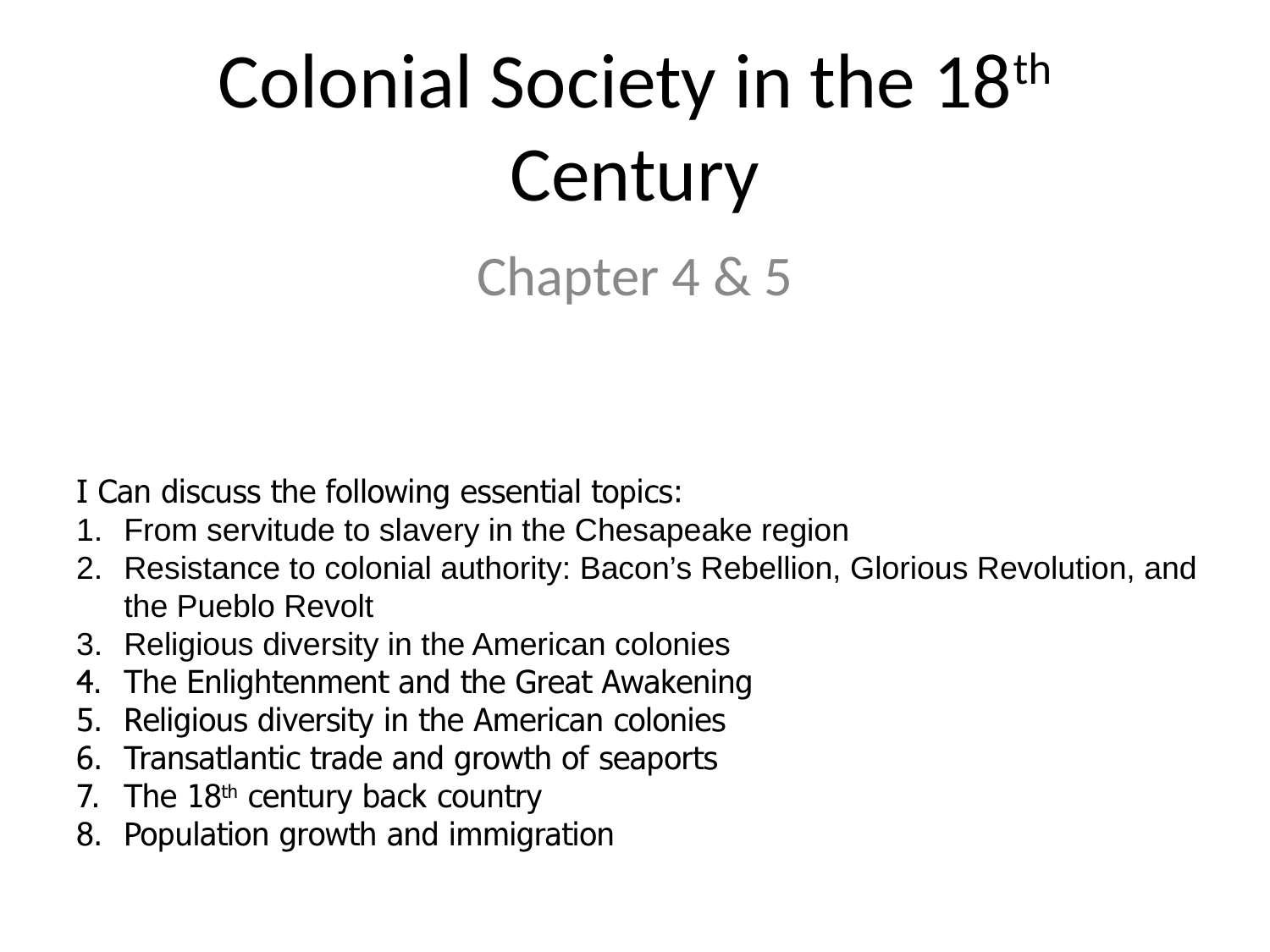

# Colonial Society in the 18th Century
Chapter 4 & 5

I Can discuss the following essential topics:
From servitude to slavery in the Chesapeake region
Resistance to colonial authority: Bacon’s Rebellion, Glorious Revolution, and the Pueblo Revolt
Religious diversity in the American colonies
The Enlightenment and the Great Awakening
Religious diversity in the American colonies
Transatlantic trade and growth of seaports
The 18th century back country
Population growth and immigration